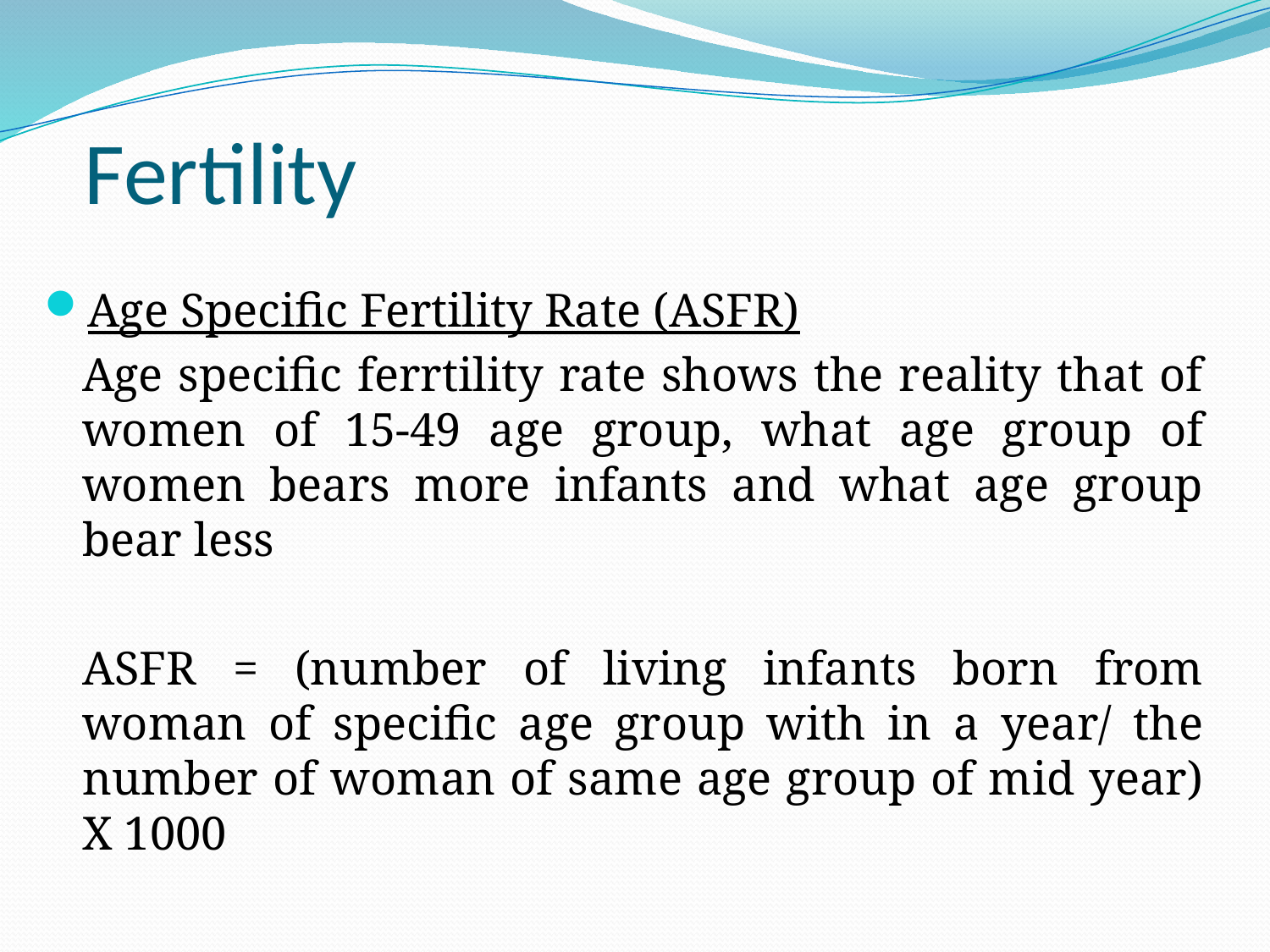

# Fertility
Age Specific Fertility Rate (ASFR)
	Age specific ferrtility rate shows the reality that of women of 15-49 age group, what age group of women bears more infants and what age group bear less

	ASFR = (number of living infants born from woman of specific age group with in a year/ the number of woman of same age group of mid year) X 1000